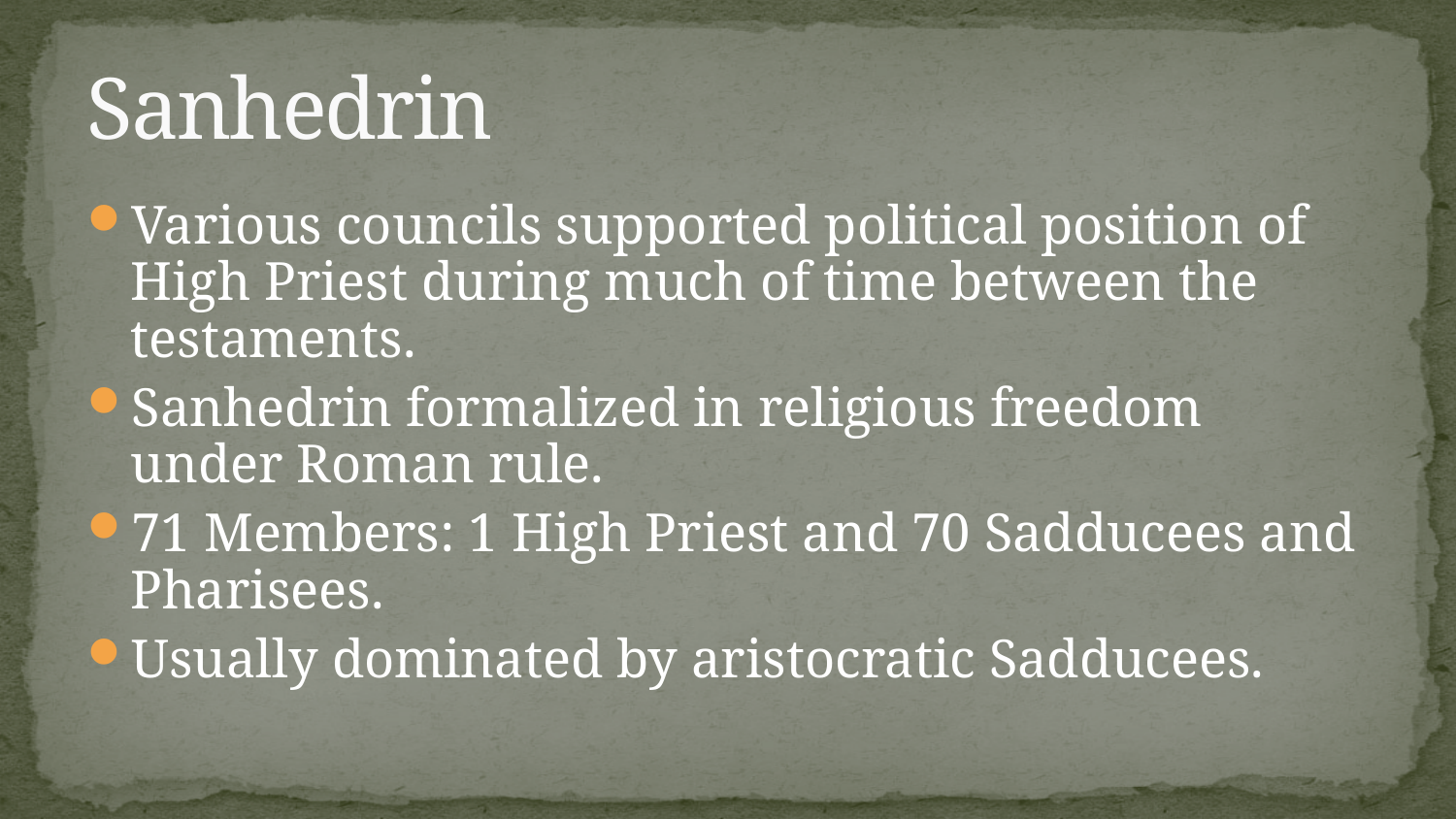

# Sanhedrin
Various councils supported political position of High Priest during much of time between the testaments.
Sanhedrin formalized in religious freedom under Roman rule.
71 Members: 1 High Priest and 70 Sadducees and Pharisees.
Usually dominated by aristocratic Sadducees.